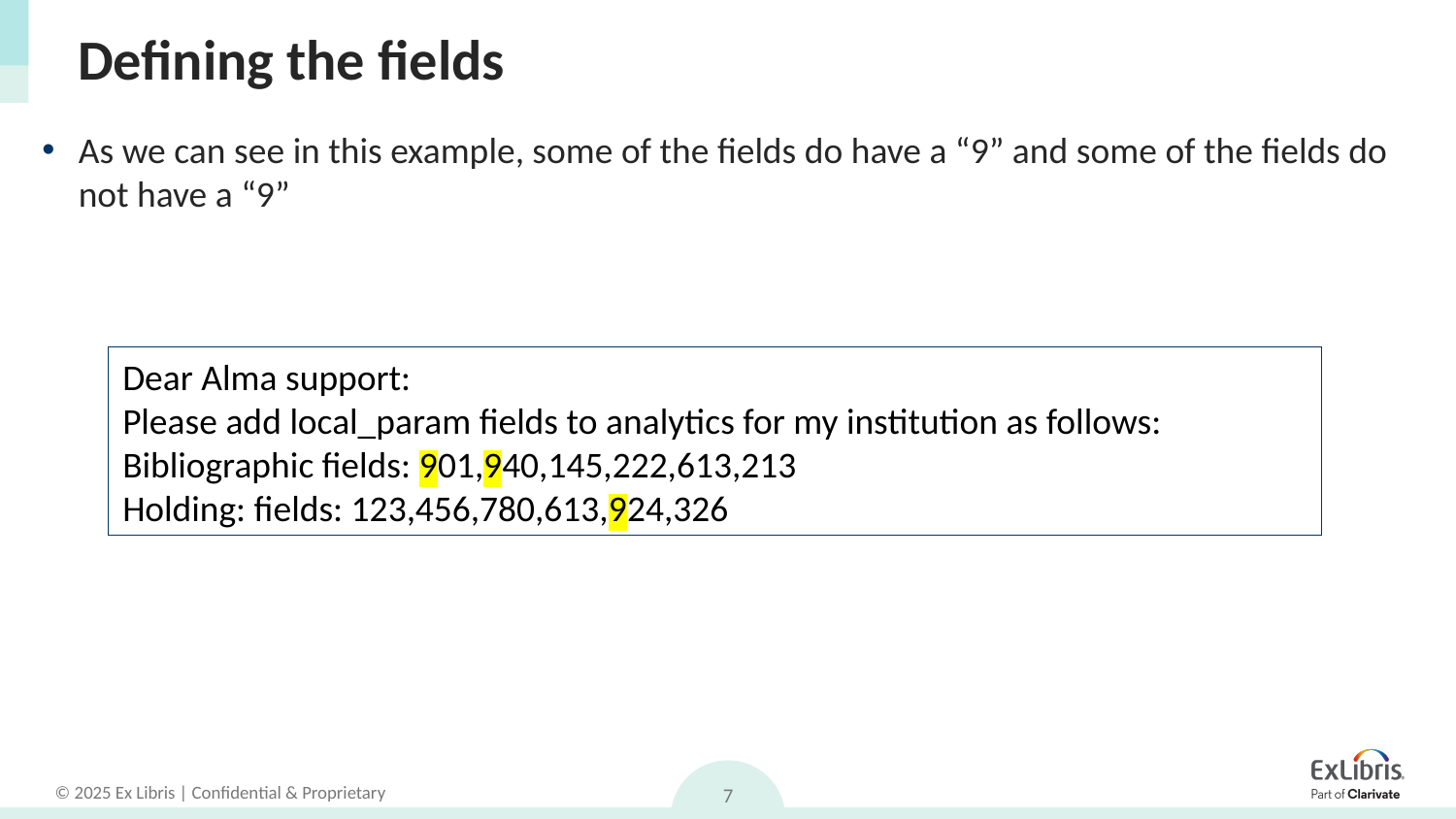

# Defining the fields
As we can see in this example, some of the fields do have a “9” and some of the fields do not have a “9”

Dear Alma support:
Please add local_param fields to analytics for my institution as follows:
Bibliographic fields: 901,940,145,222,613,213
Holding: fields: 123,456,780,613,924,326
7